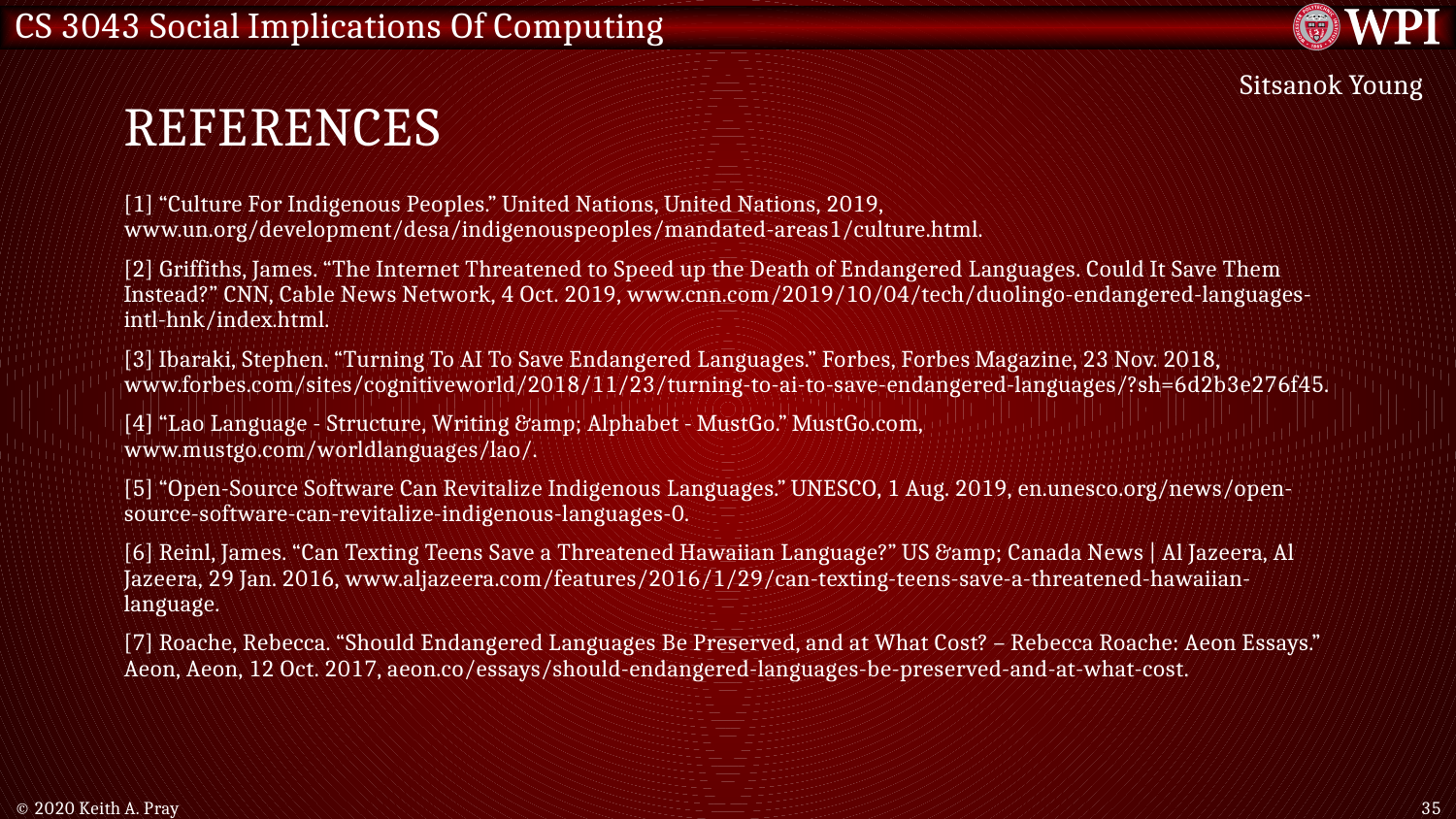

# References
Sitsanok Young
[1] “Culture For Indigenous Peoples.” United Nations, United Nations, 2019, www.un.org/development/desa/indigenouspeoples/mandated-areas1/culture.html.
[2] Griffiths, James. “The Internet Threatened to Speed up the Death of Endangered Languages. Could It Save Them Instead?” CNN, Cable News Network, 4 Oct. 2019, www.cnn.com/2019/10/04/tech/duolingo-endangered-languages-intl-hnk/index.html.
[3] Ibaraki, Stephen. “Turning To AI To Save Endangered Languages.” Forbes, Forbes Magazine, 23 Nov. 2018, www.forbes.com/sites/cognitiveworld/2018/11/23/turning-to-ai-to-save-endangered-languages/?sh=6d2b3e276f45.
[4] “Lao Language - Structure, Writing &amp; Alphabet - MustGo.” MustGo.com, www.mustgo.com/worldlanguages/lao/.
[5] “Open-Source Software Can Revitalize Indigenous Languages.” UNESCO, 1 Aug. 2019, en.unesco.org/news/open-source-software-can-revitalize-indigenous-languages-0.
[6] Reinl, James. “Can Texting Teens Save a Threatened Hawaiian Language?” US &amp; Canada News | Al Jazeera, Al Jazeera, 29 Jan. 2016, www.aljazeera.com/features/2016/1/29/can-texting-teens-save-a-threatened-hawaiian-language.
[7] Roache, Rebecca. “Should Endangered Languages Be Preserved, and at What Cost? – Rebecca Roache: Aeon Essays.” Aeon, Aeon, 12 Oct. 2017, aeon.co/essays/should-endangered-languages-be-preserved-and-at-what-cost.
© 2020 Keith A. Pray
35